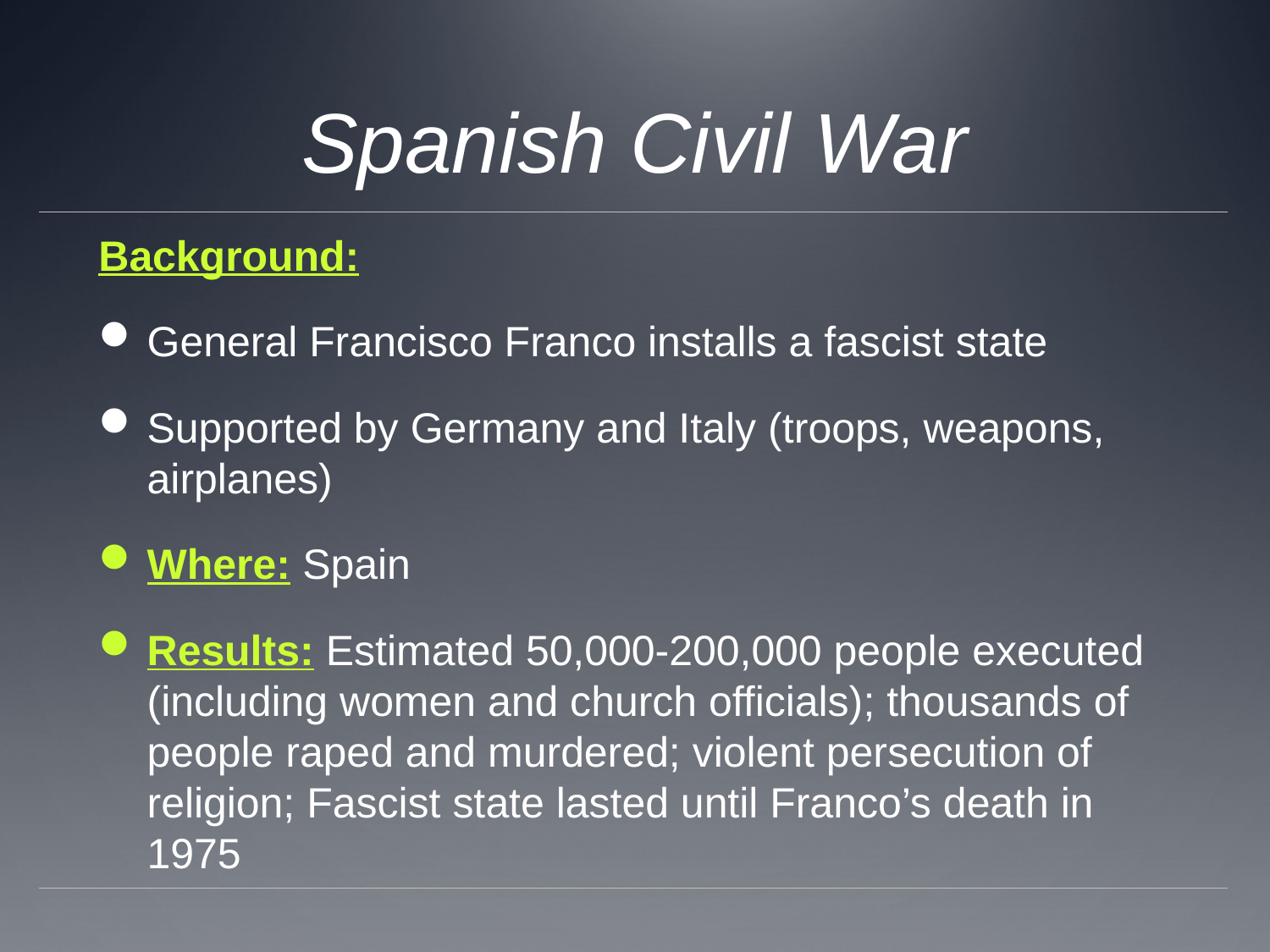

# Spanish Civil War
Background:
General Francisco Franco installs a fascist state
Supported by Germany and Italy (troops, weapons, airplanes)
Where: Spain
Results: Estimated 50,000-200,000 people executed (including women and church officials); thousands of people raped and murdered; violent persecution of religion; Fascist state lasted until Franco’s death in 1975